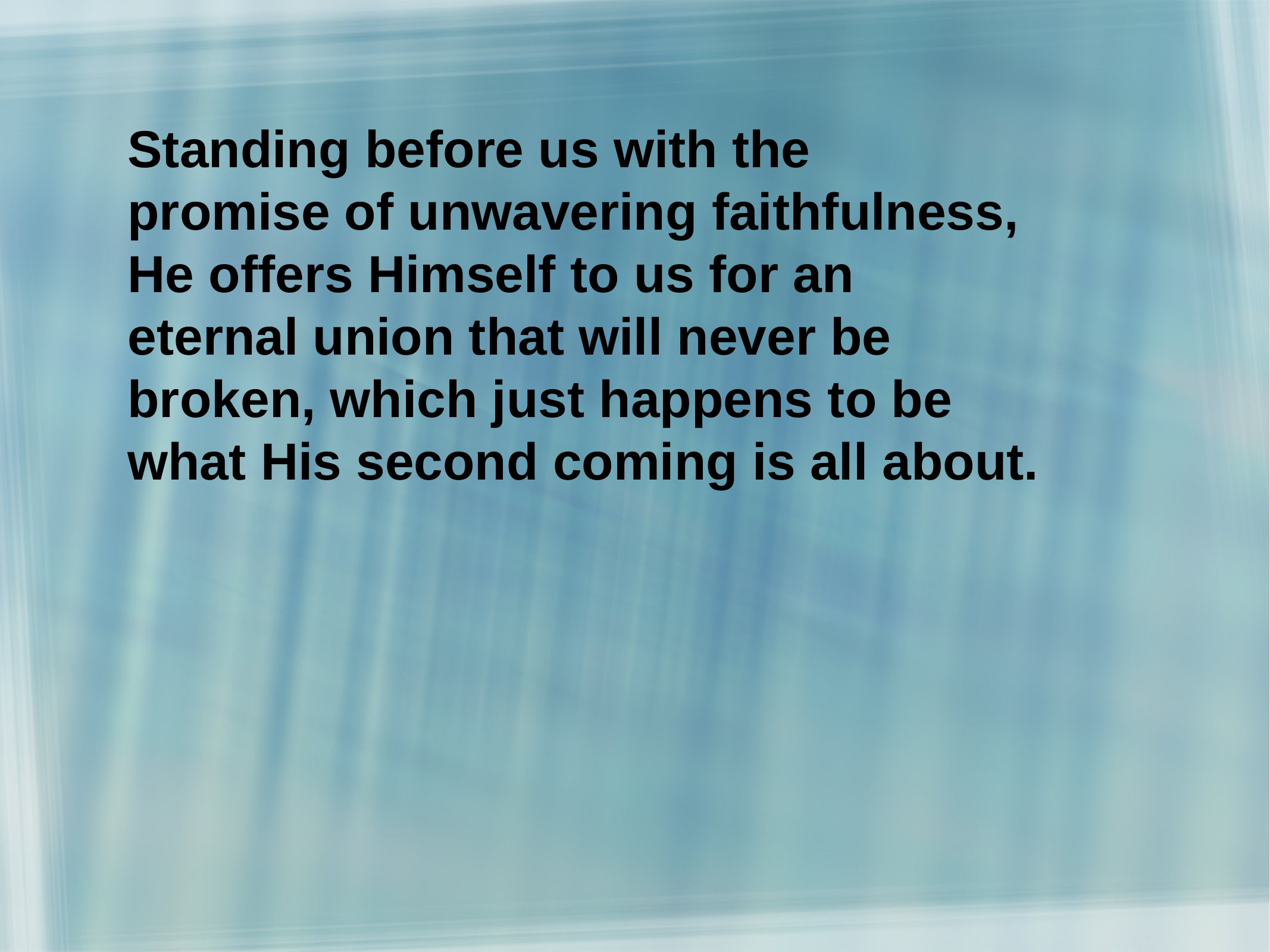

Standing before us with the
promise of unwavering faithfulness,
He offers Himself to us for an
eternal union that will never be
broken, which just happens to be
what His second coming is all about.